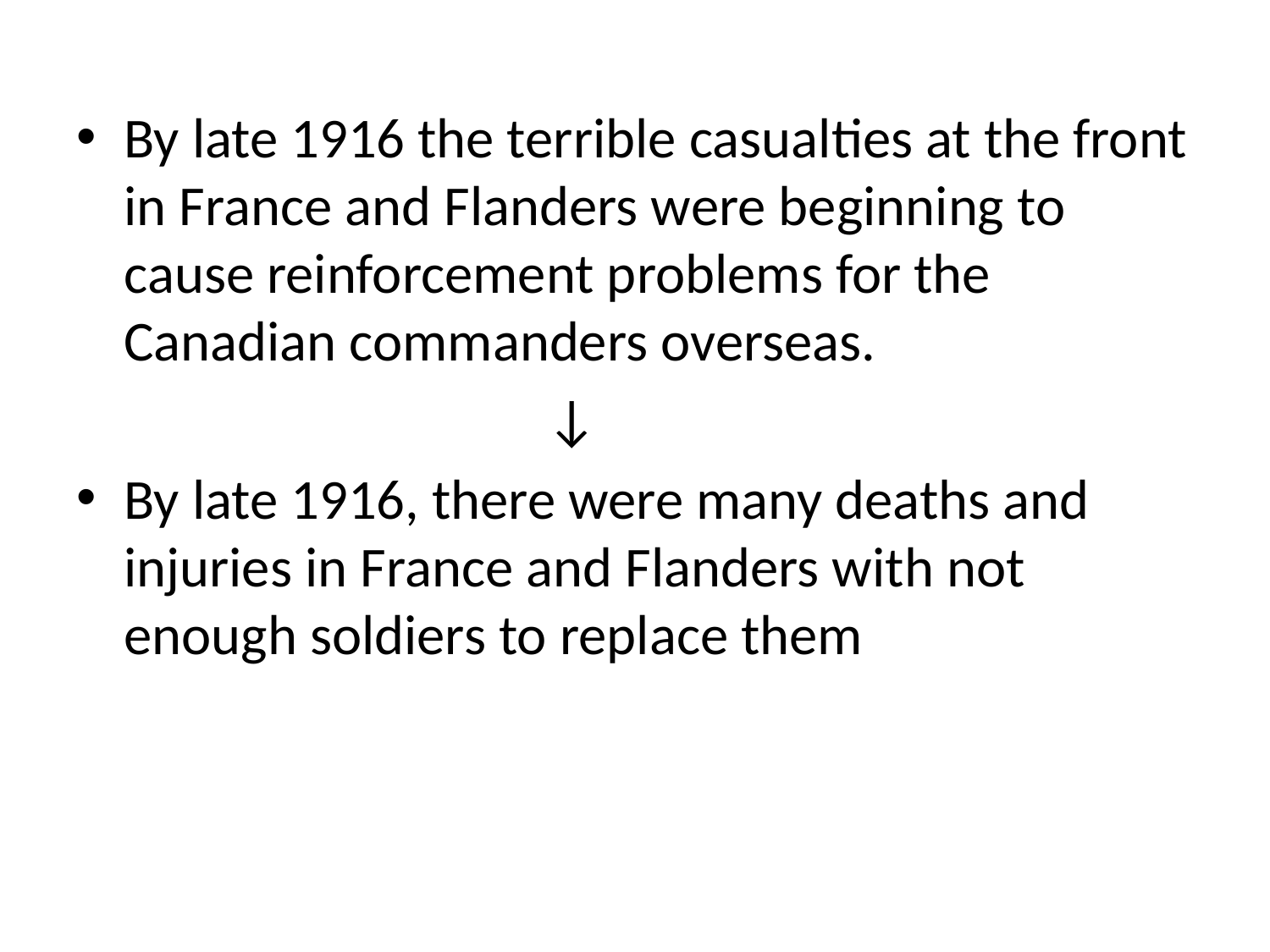

#
By late 1916 the terrible casualties at the front in France and Flanders were beginning to cause reinforcement problems for the Canadian commanders overseas.
                                     ↓
By late 1916, there were many deaths and injuries in France and Flanders with not enough soldiers to replace them